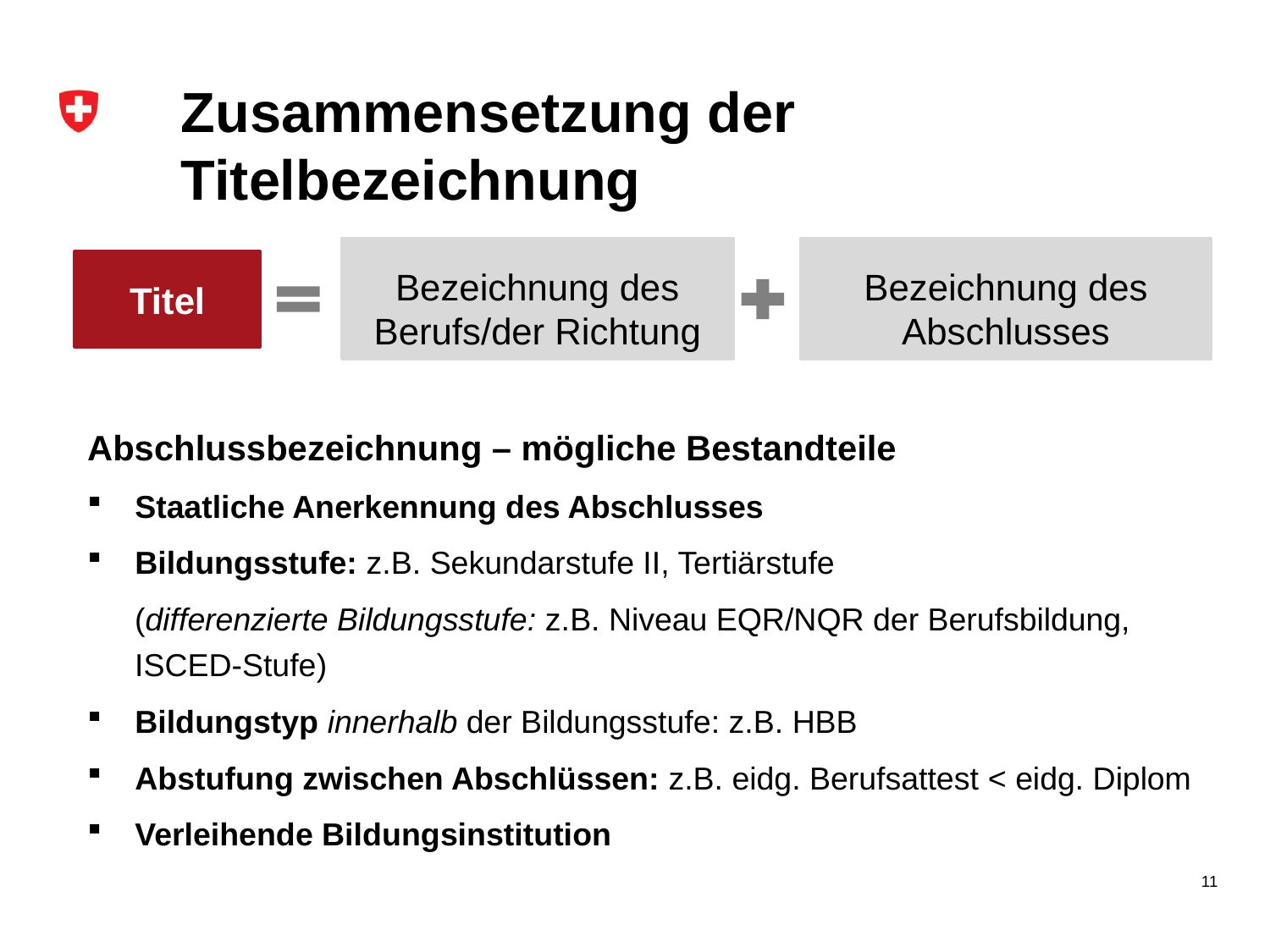

# Zusammensetzung der Titelbezeichnung

Bezeichnung des Abschlusses

Bezeichnung des Berufs/der Richtung

Titel

Abschlussbezeichnung – mögliche Bestandteile
Staatliche Anerkennung des Abschlusses
Bildungsstufe: z.B. Sekundarstufe II, Tertiärstufe
(differenzierte Bildungsstufe: z.B. Niveau EQR/NQR der Berufsbildung, ISCED-Stufe)
Bildungstyp innerhalb der Bildungsstufe: z.B. HBB
Abstufung zwischen Abschlüssen: z.B. eidg. Berufsattest < eidg. Diplom
Verleihende Bildungsinstitution
11